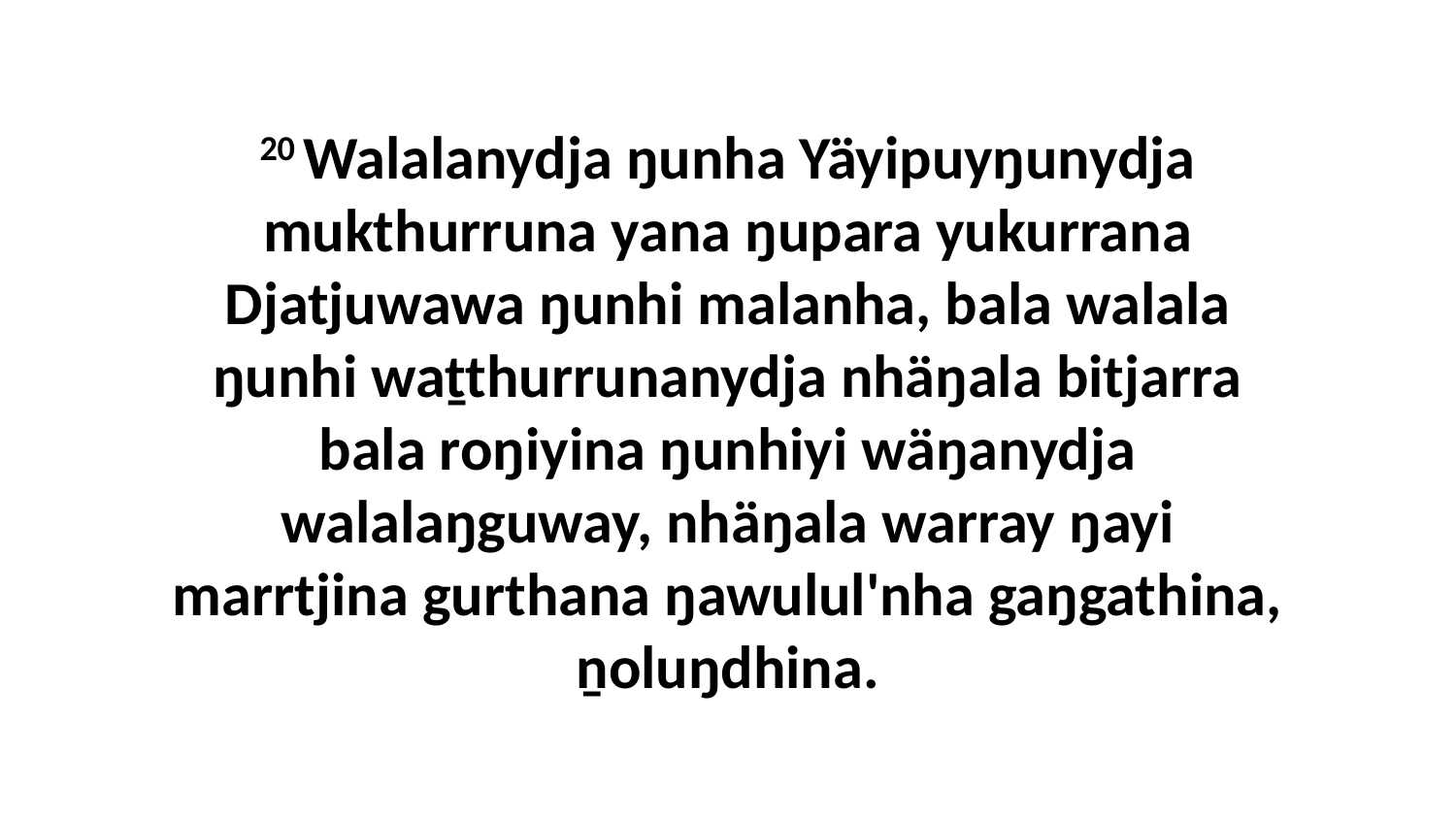

20 Walalanydja ŋunha Yäyipuyŋunydja mukthurruna yana ŋupara yukurrana Djatjuwawa ŋunhi malanha, bala walala ŋunhi waṯthurrunanydja nhäŋala bitjarra bala roŋiyina ŋunhiyi wäŋanydja walalaŋguway, nhäŋala warray ŋayi marrtjina gurthana ŋawulul'nha gaŋgathina, ṉoluŋdhina.